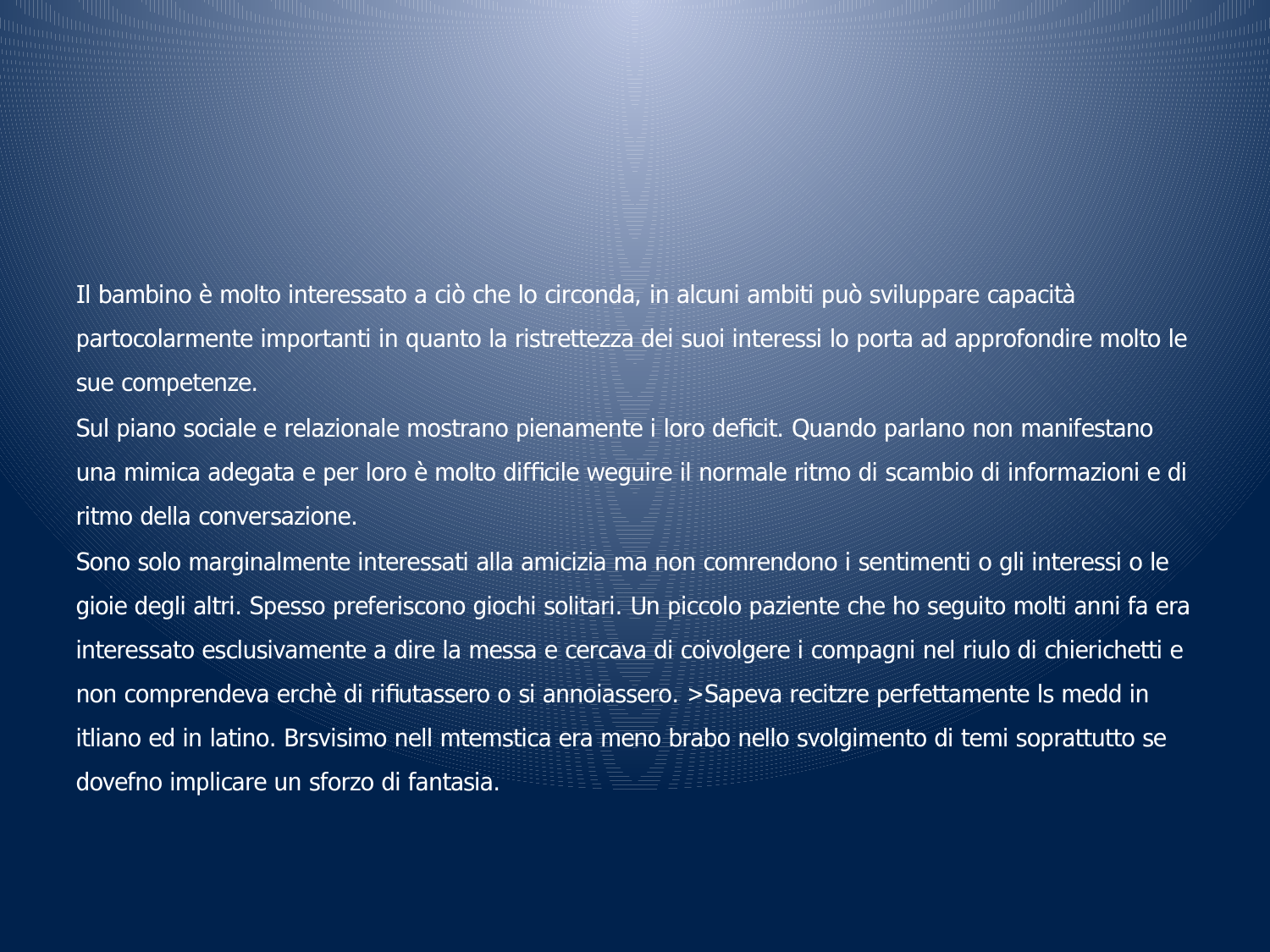

#
Il bambino è molto interessato a ciò che lo circonda, in alcuni ambiti può sviluppare capacità partocolarmente importanti in quanto la ristrettezza dei suoi interessi lo porta ad approfondire molto le sue competenze.
Sul piano sociale e relazionale mostrano pienamente i loro deficit. Quando parlano non manifestano una mimica adegata e per loro è molto difficile weguire il normale ritmo di scambio di informazioni e di ritmo della conversazione.
Sono solo marginalmente interessati alla amicizia ma non comrendono i sentimenti o gli interessi o le gioie degli altri. Spesso preferiscono giochi solitari. Un piccolo paziente che ho seguito molti anni fa era interessato esclusivamente a dire la messa e cercava di coivolgere i compagni nel riulo di chierichetti e non comprendeva erchè di rifiutassero o si annoiassero. >Sapeva recitzre perfettamente ls medd in itliano ed in latino. Brsvisimo nell mtemstica era meno brabo nello svolgimento di temi soprattutto se dovefno implicare un sforzo di fantasia.